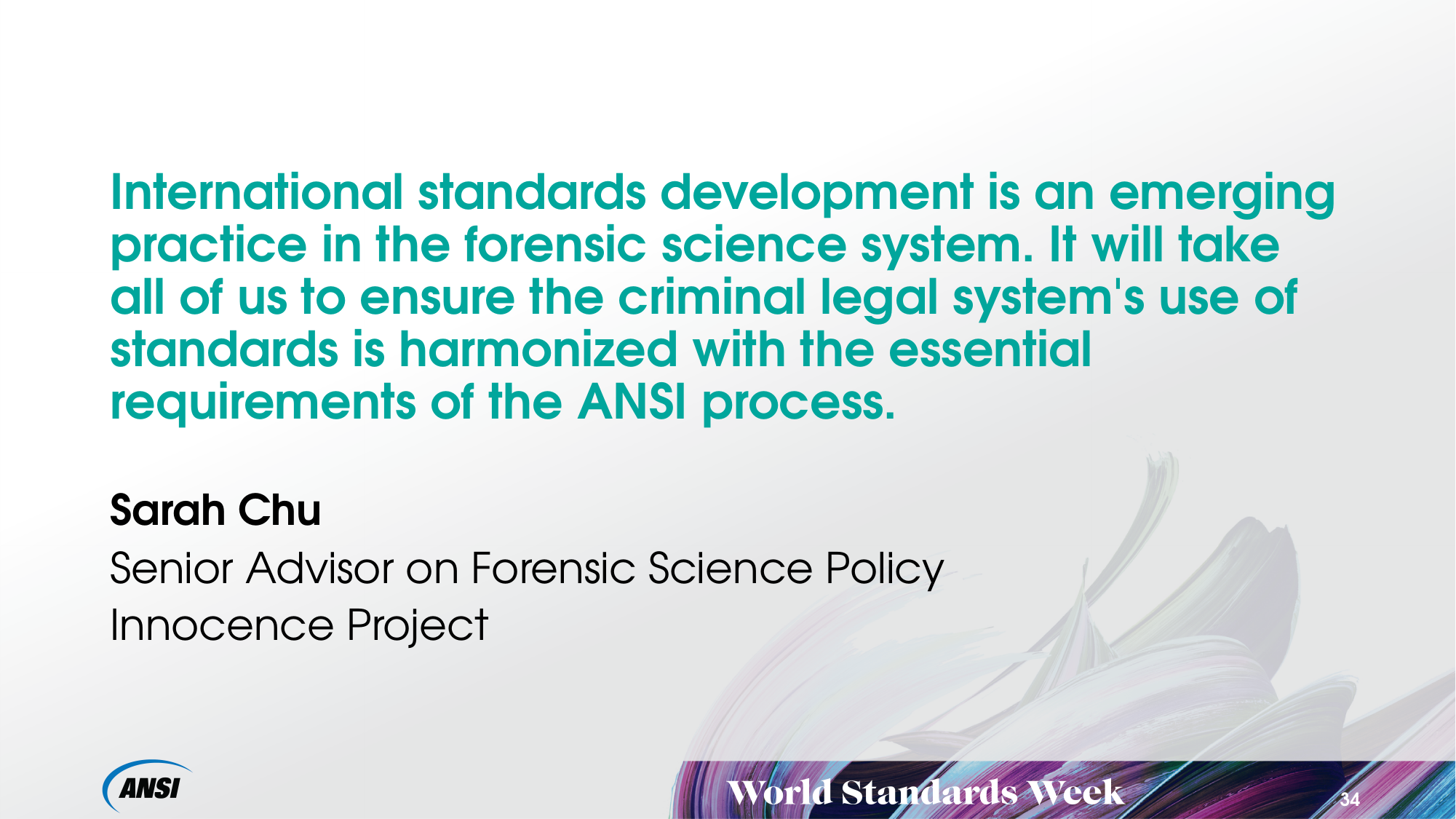

# International standards development is an emerging practice in the forensic science system. It will take all of us to ensure the criminal legal system's use of standards is harmonized with the essential requirements of the ANSI process.
Sarah Chu
Senior Advisor on Forensic Science Policy
Innocence Project
34